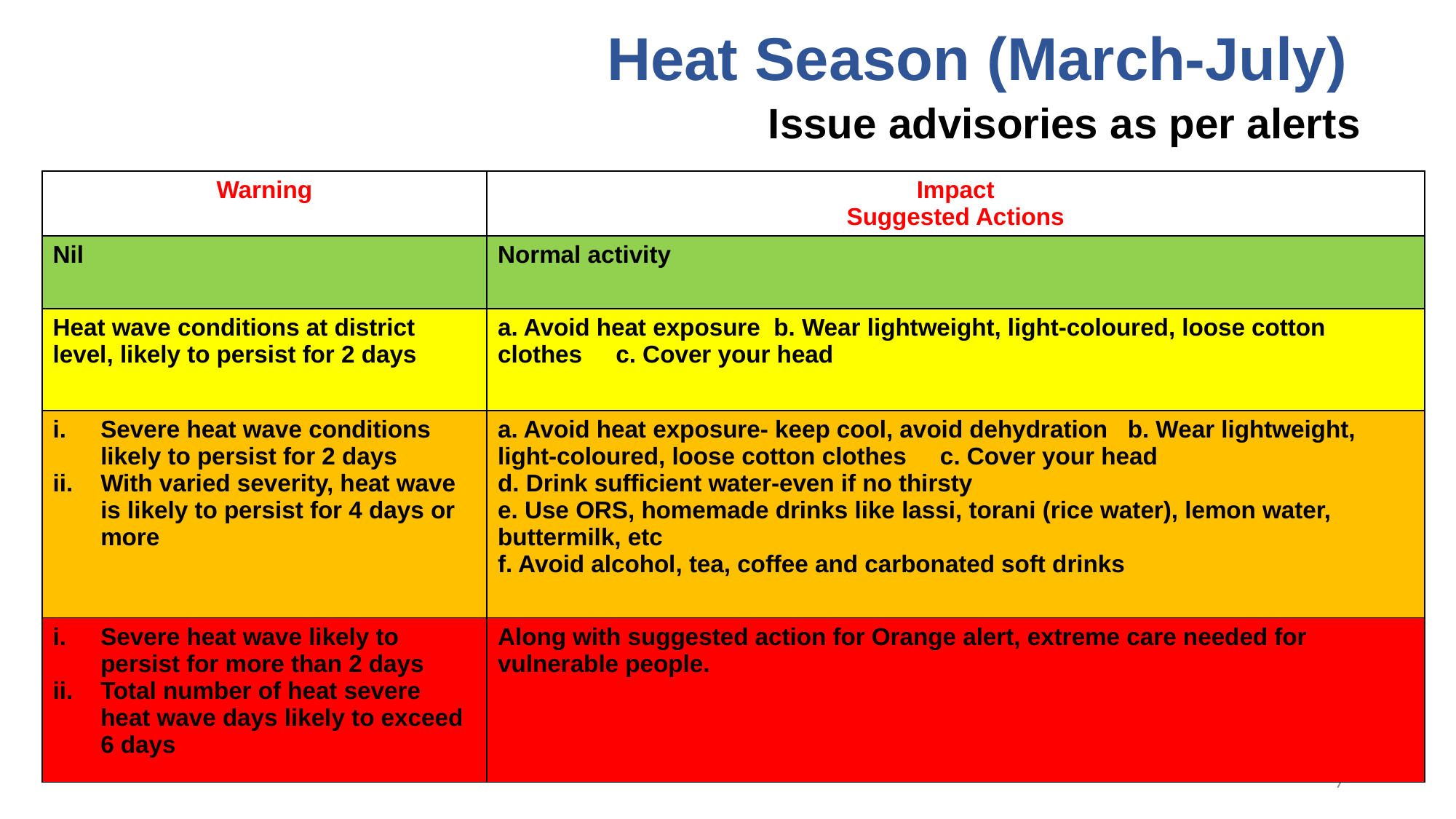

# Heat Season (March-July)
Issue advisories as per alerts
| Warning | Impact Suggested Actions |
| --- | --- |
| Nil | Normal activity |
| Heat wave conditions at district level, likely to persist for 2 days | a. Avoid heat exposure b. Wear lightweight, light-coloured, loose cotton clothes c. Cover your head |
| Severe heat wave conditions likely to persist for 2 days With varied severity, heat wave is likely to persist for 4 days or more | a. Avoid heat exposure- keep cool, avoid dehydration b. Wear lightweight, light-coloured, loose cotton clothes c. Cover your head d. Drink sufficient water-even if no thirsty e. Use ORS, homemade drinks like lassi, torani (rice water), lemon water, buttermilk, etc f. Avoid alcohol, tea, coffee and carbonated soft drinks |
| Severe heat wave likely to persist for more than 2 days Total number of heat severe heat wave days likely to exceed 6 days | Along with suggested action for Orange alert, extreme care needed for vulnerable people. |

7